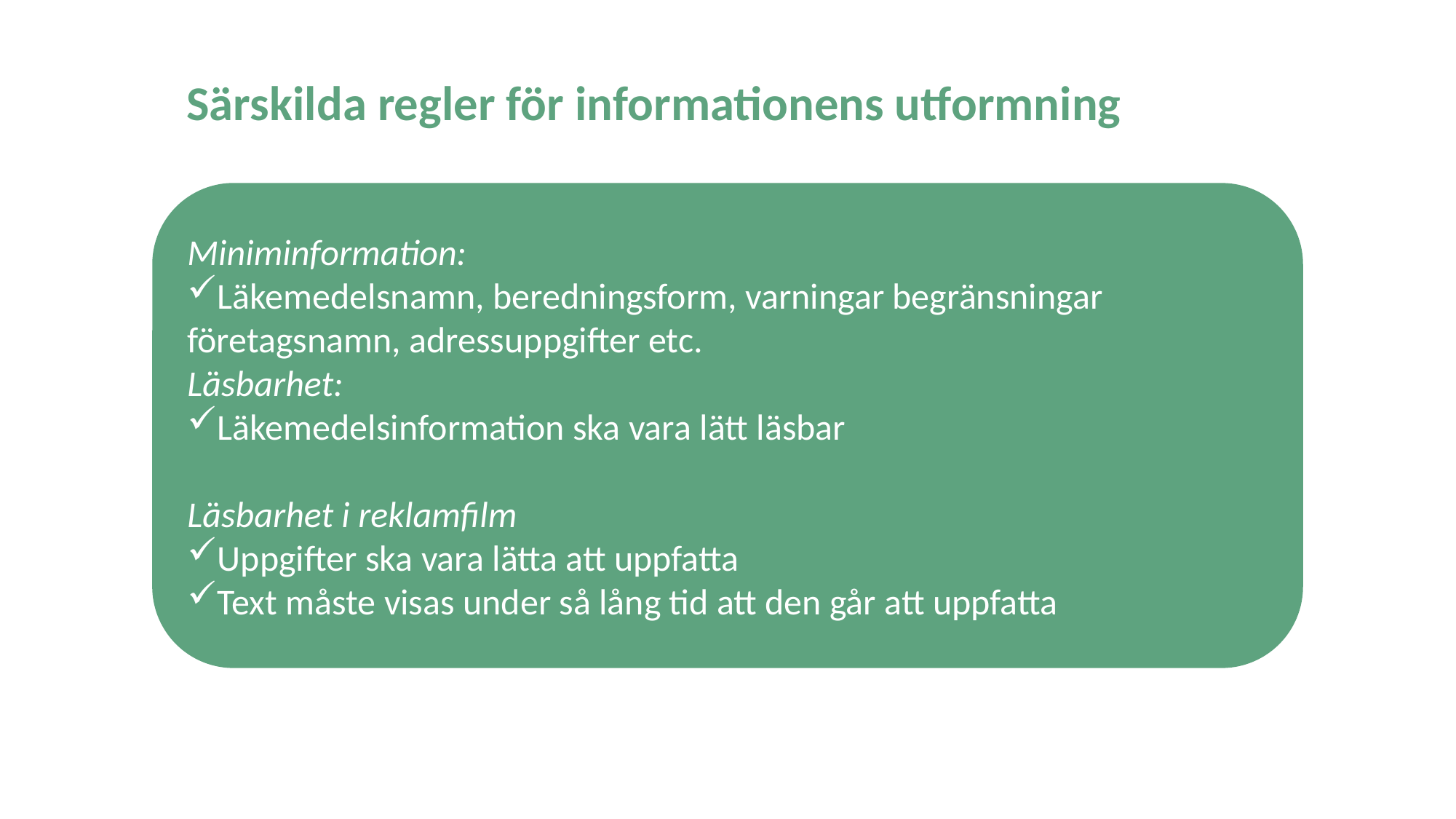

# Särskilda regler för informationens utformning
Miniminformation:
Läkemedelsnamn, beredningsform, varningar begränsningar företagsnamn, adressuppgifter etc.
Läsbarhet:
Läkemedelsinformation ska vara lätt läsbar
Läsbarhet i reklamfilm
Uppgifter ska vara lätta att uppfatta
Text måste visas under så lång tid att den går att uppfatta